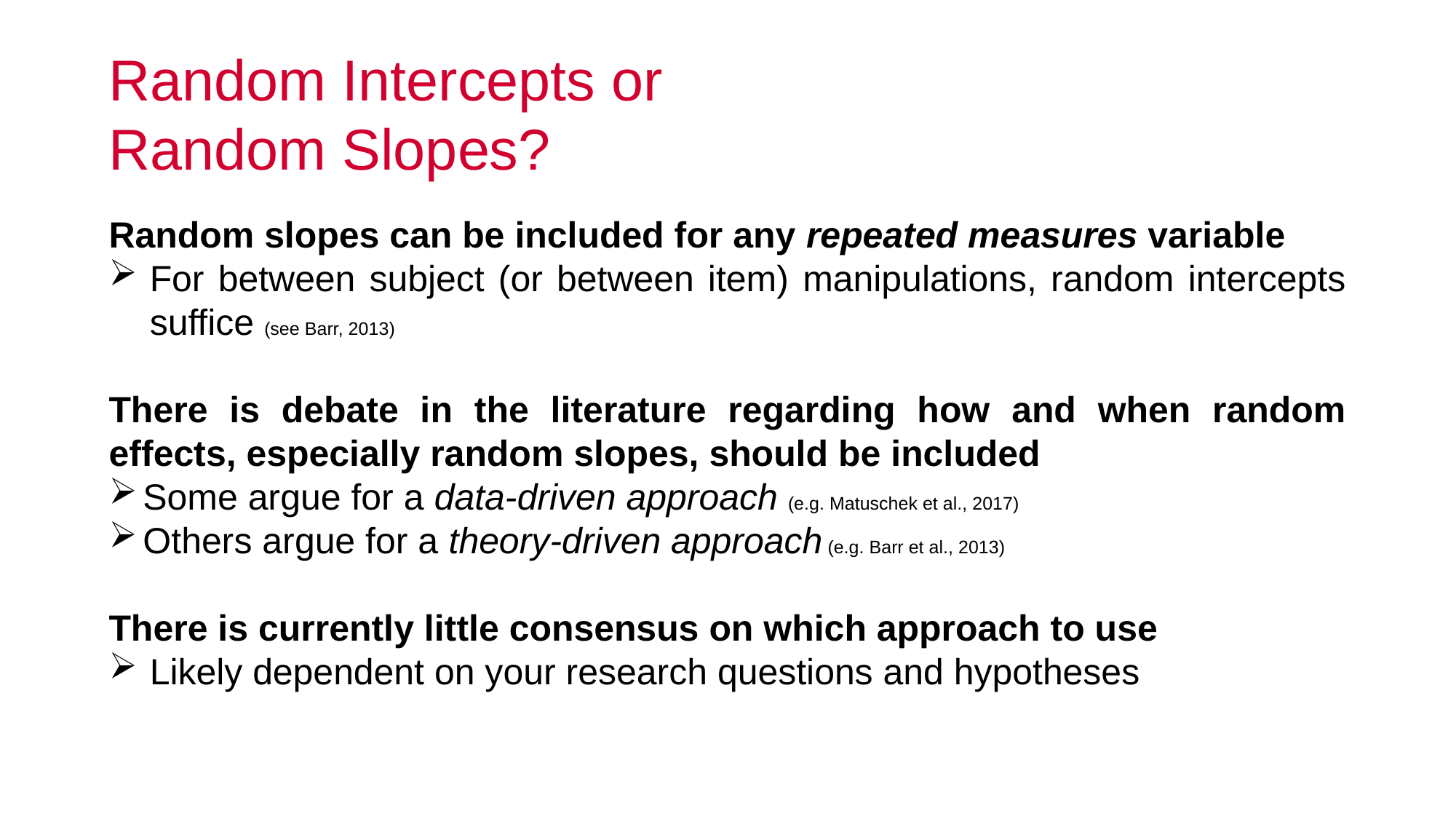

# Random Intercepts or Random Slopes?
Random slopes can be included for any repeated measures variable
For between subject (or between item) manipulations, random intercepts suffice (see Barr, 2013)

There is debate in the literature regarding how and when random effects, especially random slopes, should be included
Some argue for a data-driven approach (e.g. Matuschek et al., 2017)
Others argue for a theory-driven approach (e.g. Barr et al., 2013)

There is currently little consensus on which approach to use
Likely dependent on your research questions and hypotheses